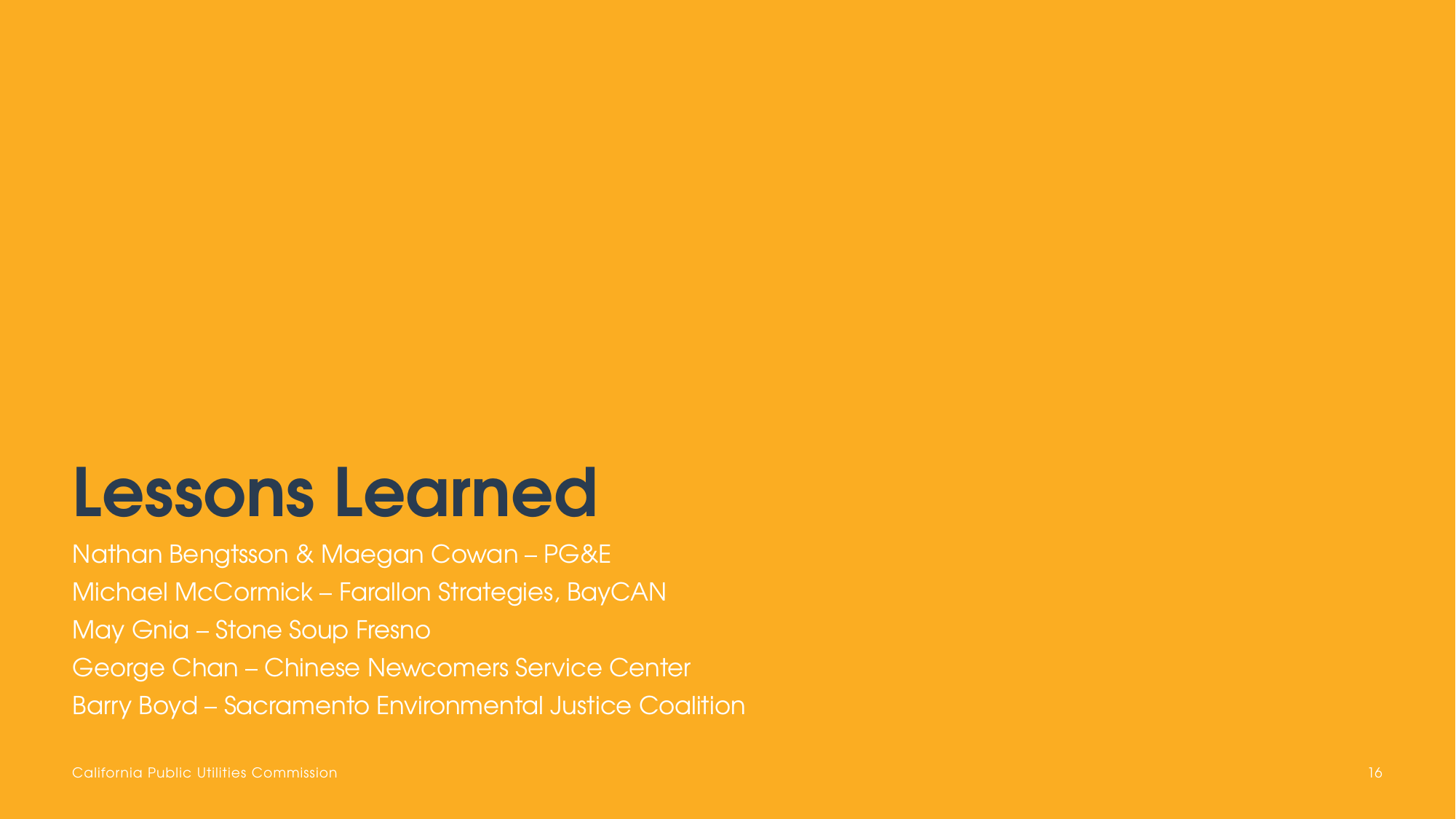

# Lessons Learned
Nathan Bengtsson & Maegan Cowan – PG&E
Michael McCormick – Farallon Strategies, BayCAN
May Gnia – Stone Soup Fresno
George Chan – Chinese Newcomers Service Center
Barry Boyd – Sacramento Environmental Justice Coalition

16